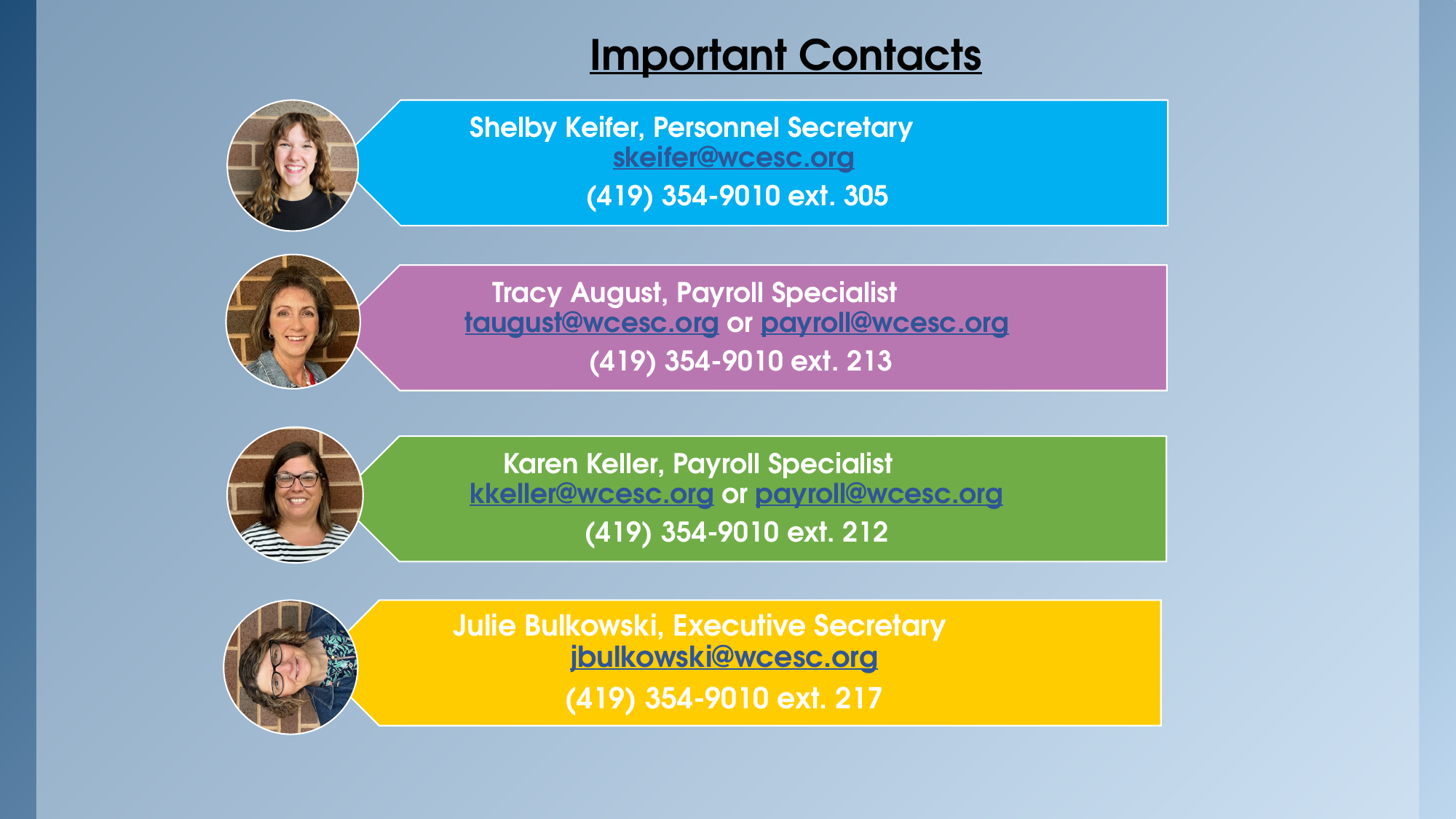

# Important Contacts
Shelby Keifer, Personnel Secretary            skeifer@wcesc.org
(419) 354-9010 ext. 305
Tracy August, Payroll Specialist           taugust@wcesc.org or payroll@wcesc.org
 (419) 354-9010 ext. 213
Karen Keller, Payroll Specialist           kkeller@wcesc.org or payroll@wcesc.org
(419) 354-9010 ext. 212
Julie Bulkowski, Executive Secretary       jbulkowski@wcesc.org
(419) 354-9010 ext. 217